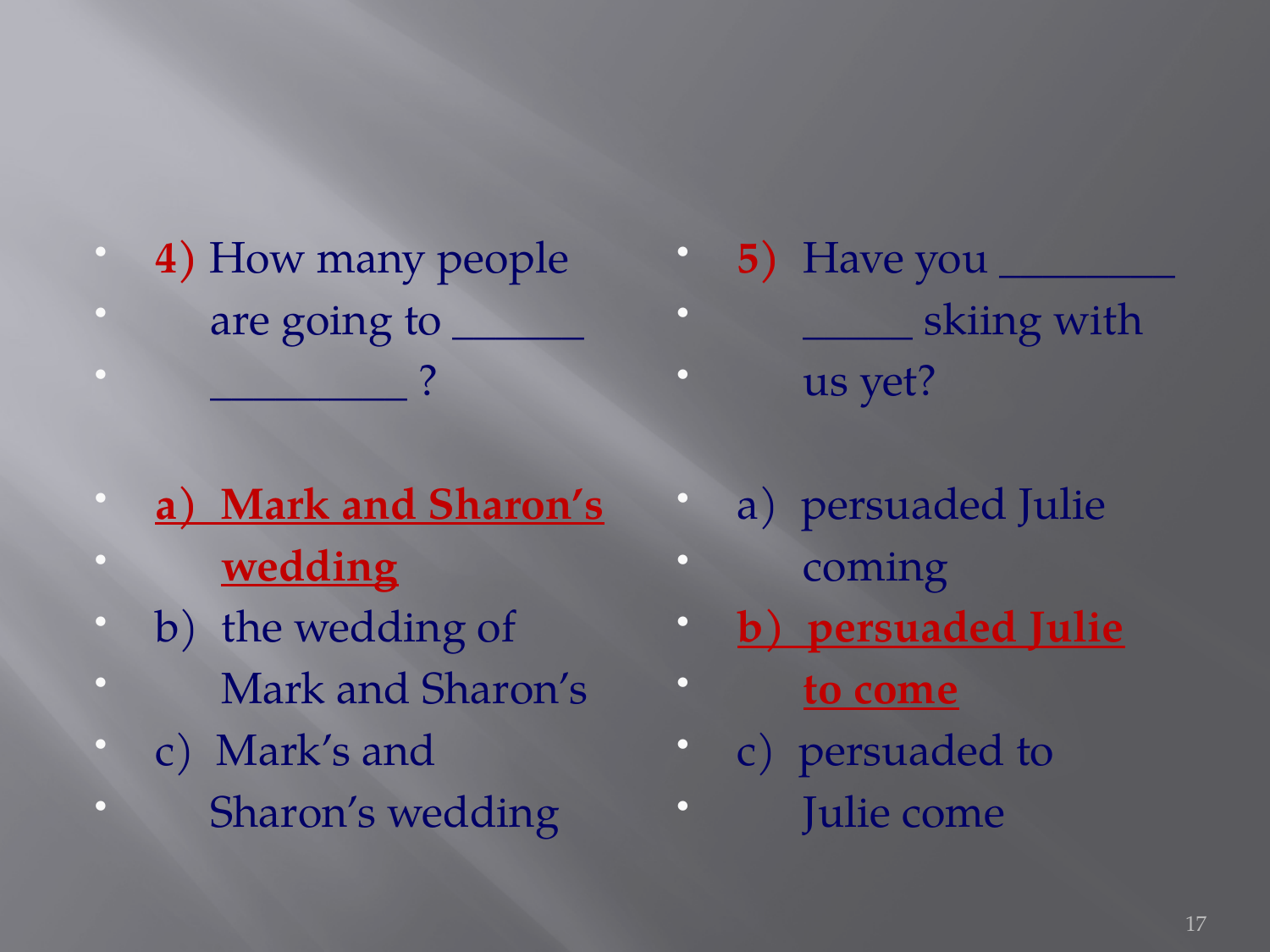

#
4) How many people
     are going to ______
     _________ ?

a)  Mark and Sharon’s
      wedding
b)  the wedding of
      Mark and Sharon’s
c)  Mark’s and
     Sharon’s wedding

5)  Have you ________
      _____ skiing with
      us yet?

a)  persuaded Julie
      coming
b)  persuaded Julie
      to come
c)  persuaded to
      Julie come
17